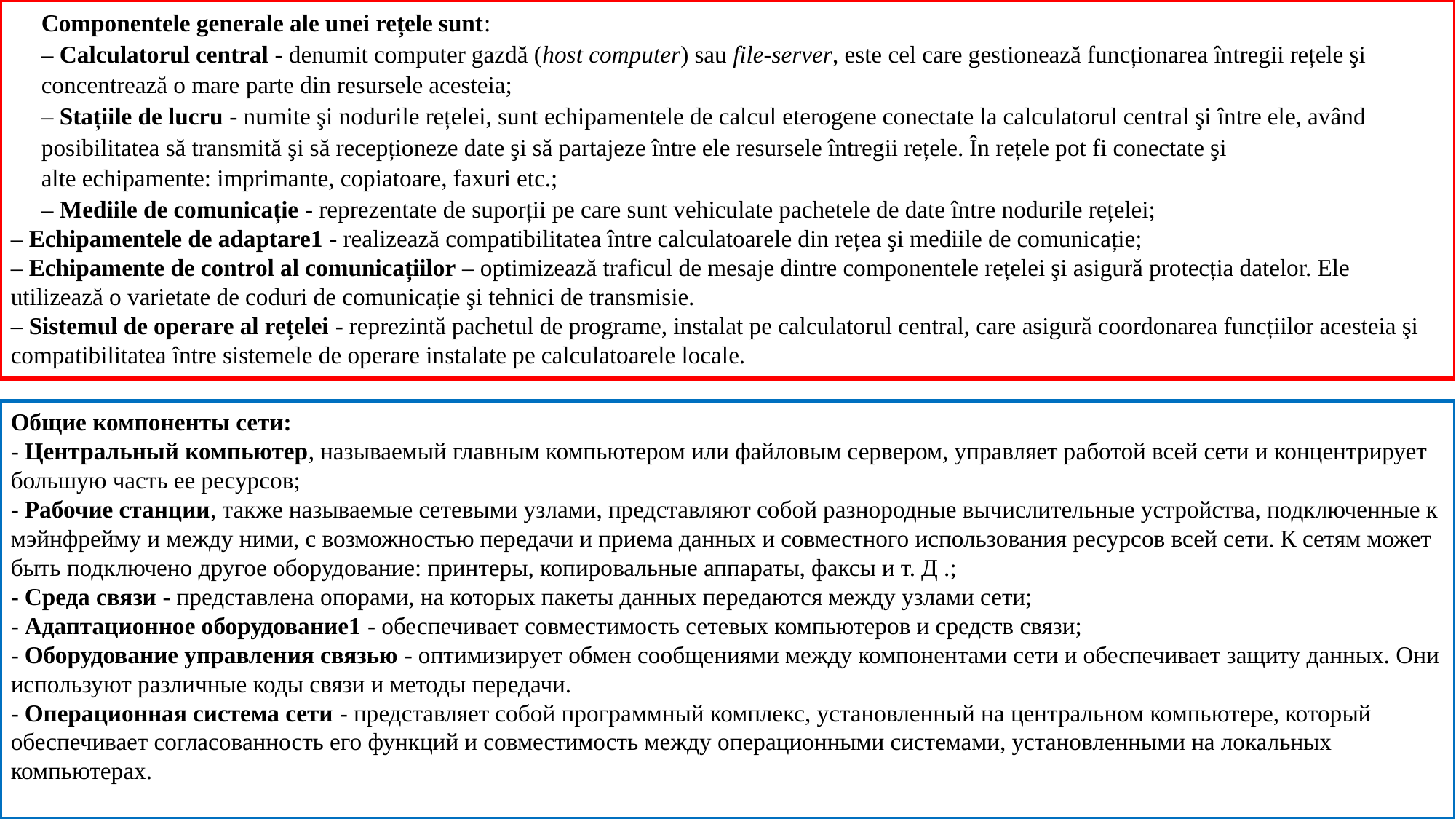

Componentele generale ale unei rețele sunt:
– Calculatorul central - denumit computer gazdă (host computer) sau file-server, este cel care gestionează funcționarea întregii rețele şi concentrează o mare parte din resursele acesteia;
– Stațiile de lucru - numite şi nodurile rețelei, sunt echipamentele de calcul eterogene conectate la calculatorul central şi între ele, având posibilitatea să transmită şi să recepționeze date şi să partajeze între ele resursele întregii rețele. În rețele pot fi conectate şi
alte echipamente: imprimante, copiatoare, faxuri etc.;
– Mediile de comunicație - reprezentate de suporții pe care sunt vehiculate pachetele de date între nodurile rețelei;
– Echipamentele de adaptare1 - realizează compatibilitatea între calculatoarele din rețea şi mediile de comunicație;
– Echipamente de control al comunicațiilor – optimizează traficul de mesaje dintre componentele rețelei şi asigură protecția datelor. Ele utilizează o varietate de coduri de comunicație şi tehnici de transmisie.
– Sistemul de operare al rețelei - reprezintă pachetul de programe, instalat pe calculatorul central, care asigură coordonarea funcțiilor acesteia şi compatibilitatea între sistemele de operare instalate pe calculatoarele locale.

Общие компоненты сети:
- Центральный компьютер, называемый главным компьютером или файловым сервером, управляет работой всей сети и концентрирует большую часть ее ресурсов;
- Рабочие станции, также называемые сетевыми узлами, представляют собой разнородные вычислительные устройства, подключенные к мэйнфрейму и между ними, с возможностью передачи и приема данных и совместного использования ресурсов всей сети. К сетям может быть подключено другое оборудование: принтеры, копировальные аппараты, факсы и т. Д .;
- Среда связи - представлена ​​опорами, на которых пакеты данных передаются между узлами сети;
- Адаптационное оборудование1 - обеспечивает совместимость сетевых компьютеров и средств связи;
- Оборудование управления связью - оптимизирует обмен сообщениями между компонентами сети и обеспечивает защиту данных. Они используют различные коды связи и методы передачи.
- Операционная система сети - представляет собой программный комплекс, установленный на центральном компьютере, который обеспечивает согласованность его функций и совместимость между операционными системами, установленными на локальных компьютерах.